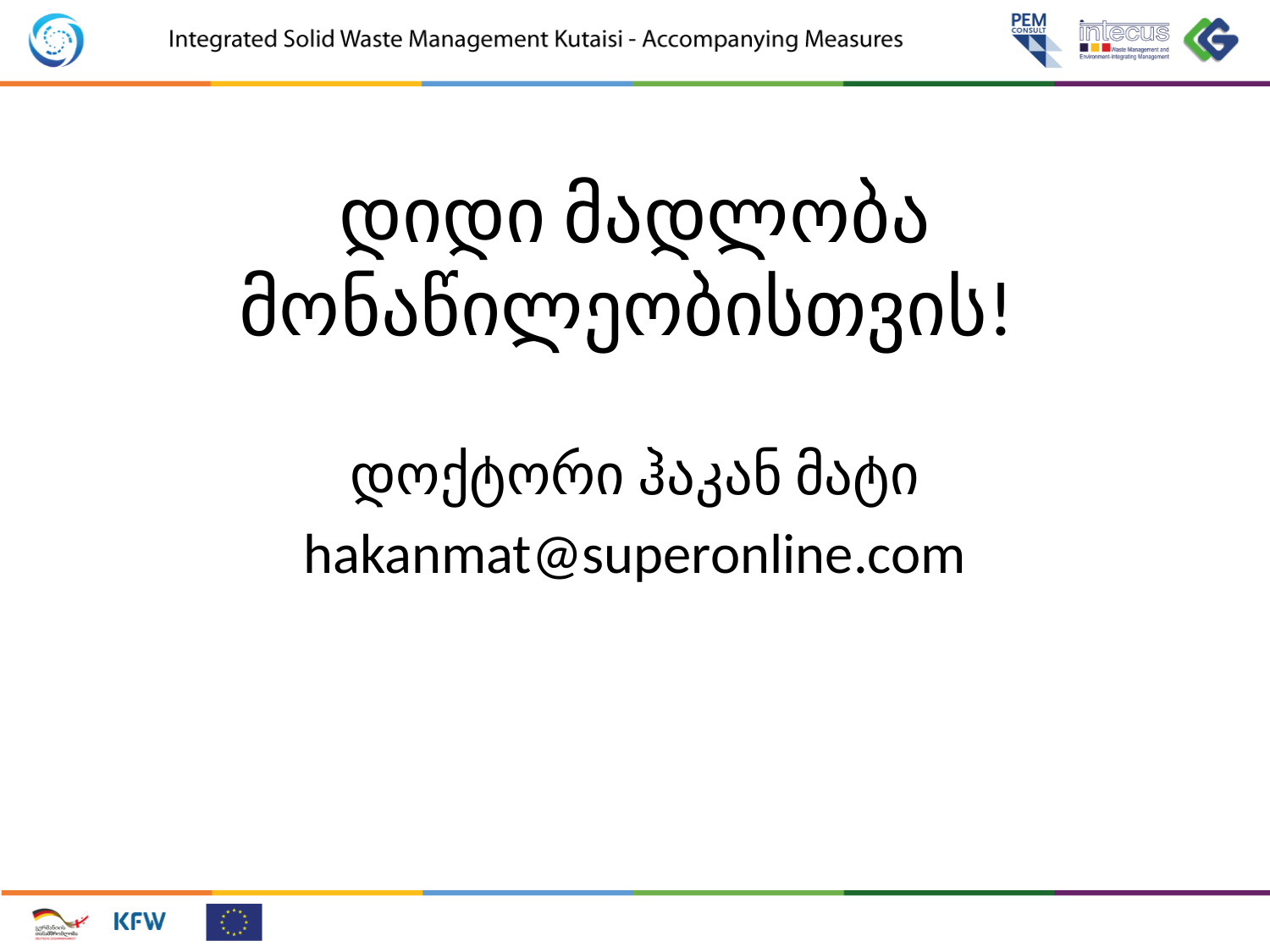

# დიდი მადლობა მონაწილეობისთვის!
დოქტორი ჰაკან მატი
hakanmat@superonline.com